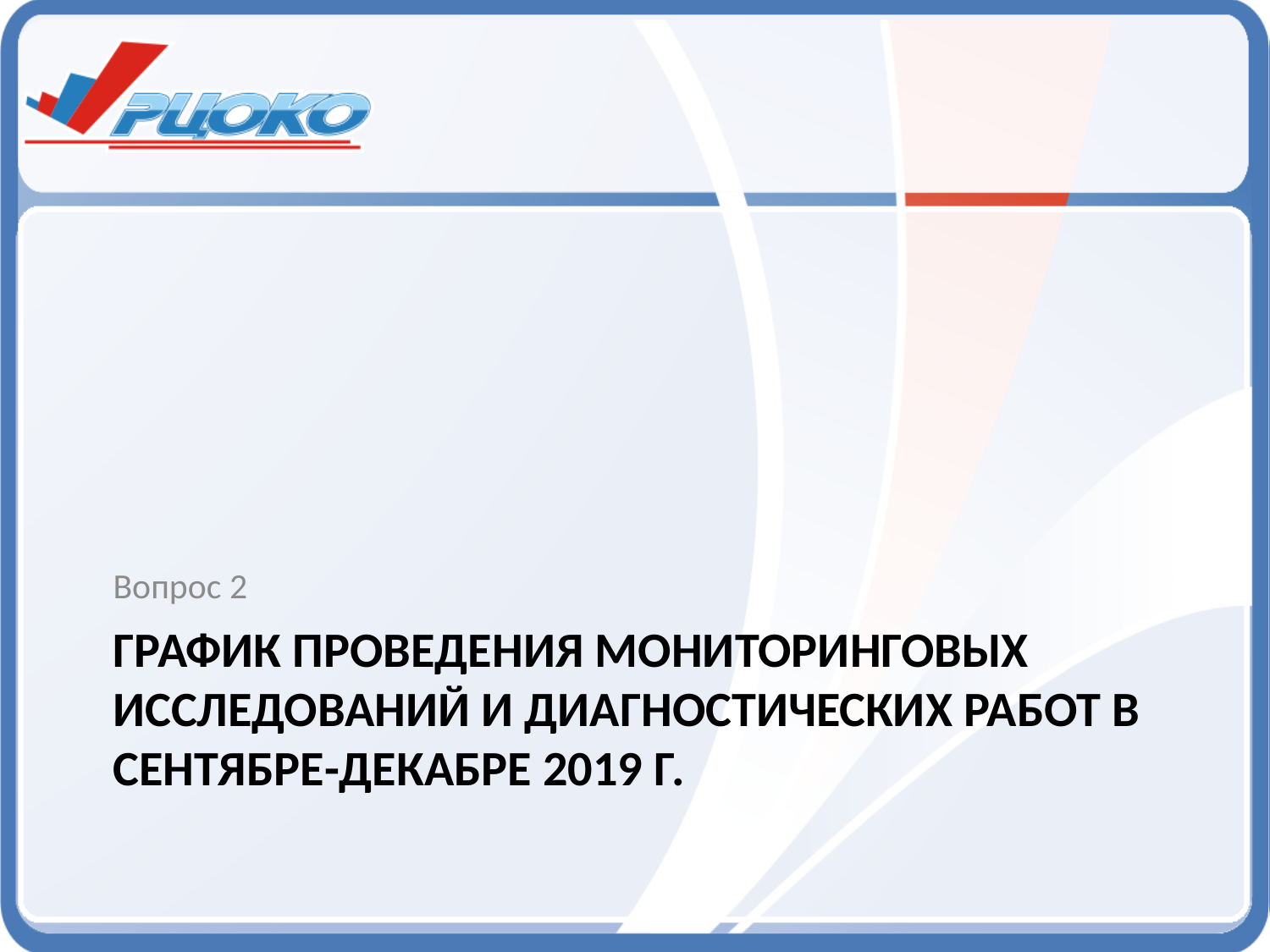

Вопрос 2
# График проведения мониторинговых исследований и диагностических работ в сентябре-декабре 2019 г.